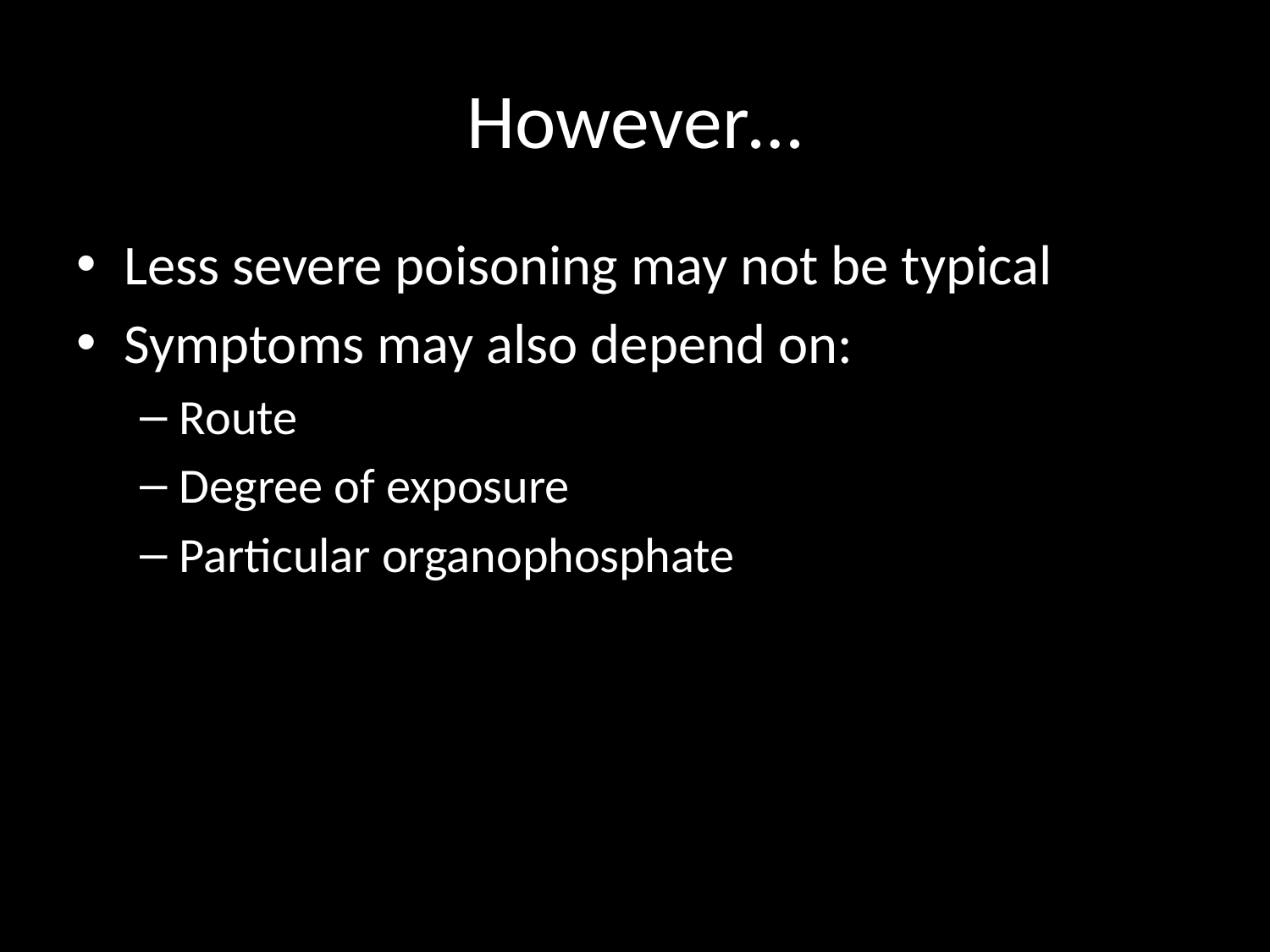

# However…
Less severe poisoning may not be typical
Symptoms may also depend on:
Route
Degree of exposure
Particular organophosphate